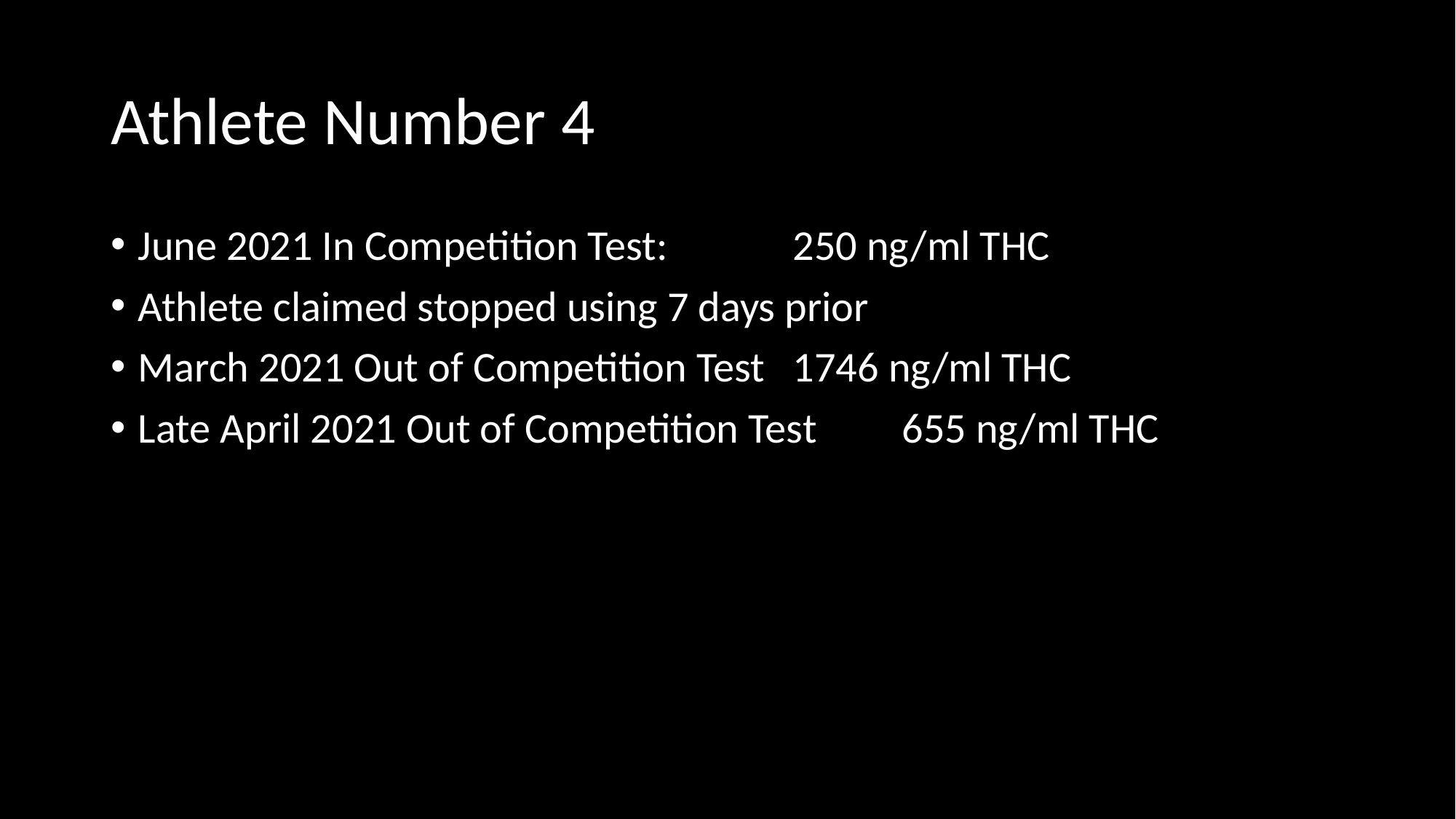

# Athlete Number 4
June 2021 In Competition Test:		250 ng/ml THC
Athlete claimed stopped using 7 days prior
March 2021 Out of Competition Test	1746 ng/ml THC
Late April 2021 Out of Competition Test	655 ng/ml THC